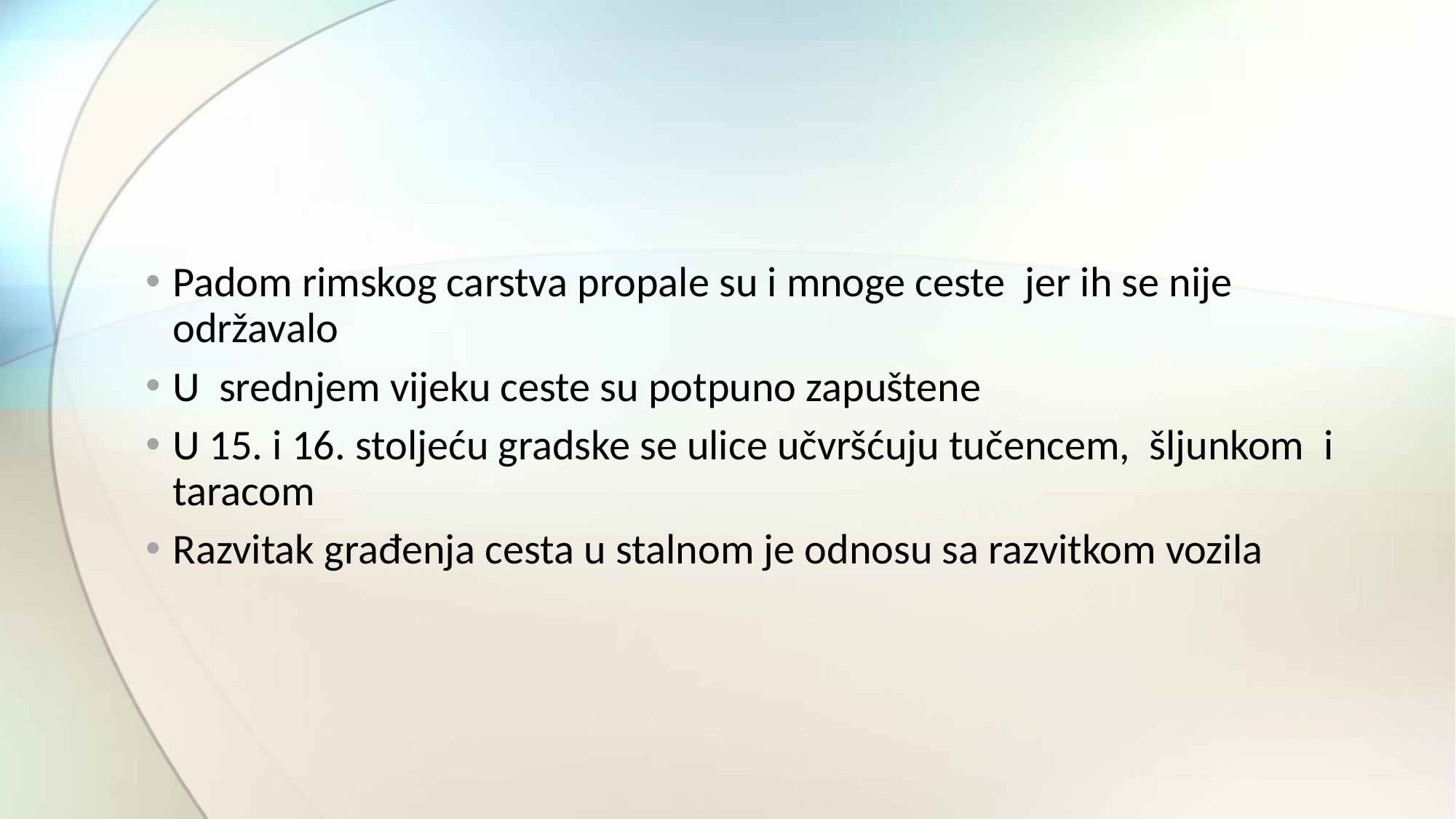

#
Padom rimskog carstva propale su i mnoge ceste  jer ih se nije održavalo
U  srednjem vijeku ceste su potpuno zapuštene
U 15. i 16. stoljeću gradske se ulice učvršćuju tučencem,  šljunkom  i taracom
Razvitak građenja cesta u stalnom je odnosu sa razvitkom vozila